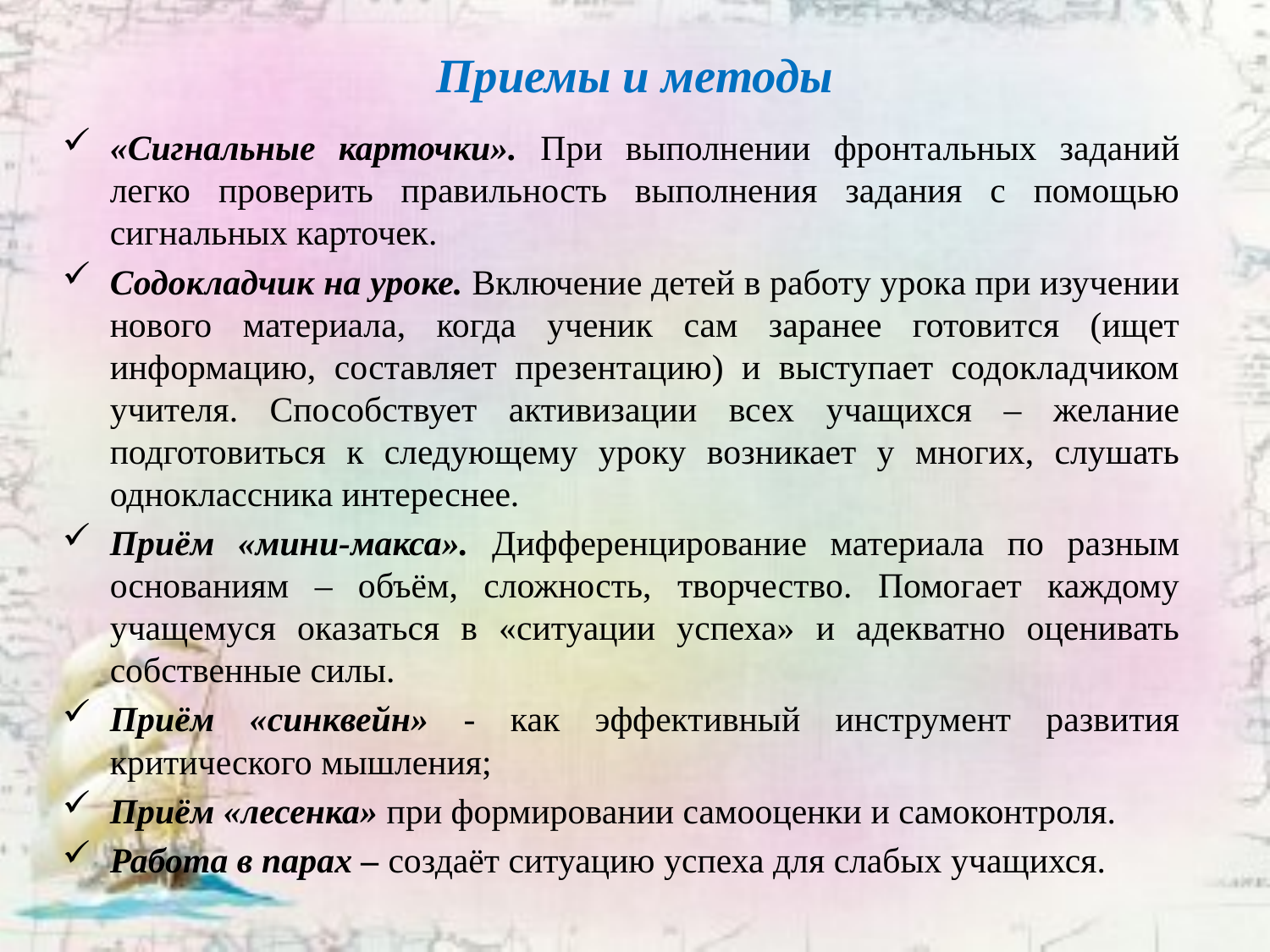

# Приемы и методы
«Сигнальные карточки». При выполнении фронтальных заданий легко проверить правильность выполнения задания с помощью сигнальных карточек.
Содокладчик на уроке. Включение детей в работу урока при изучении нового материала, когда ученик сам заранее готовится (ищет информацию, составляет презентацию) и выступает содокладчиком учителя. Способствует активизации всех учащихся – желание подготовиться к следующему уроку возникает у многих, слушать одноклассника интереснее.
Приём «мини-макса». Дифференцирование материала по разным основаниям – объём, сложность, творчество. Помогает каждому учащемуся оказаться в «ситуации успеха» и адекватно оценивать собственные силы.
Приём «синквейн» - как эффективный инструмент развития критического мышления;
Приём «лесенка» при формировании самооценки и самоконтроля.
Работа в парах – создаёт ситуацию успеха для слабых учащихся.